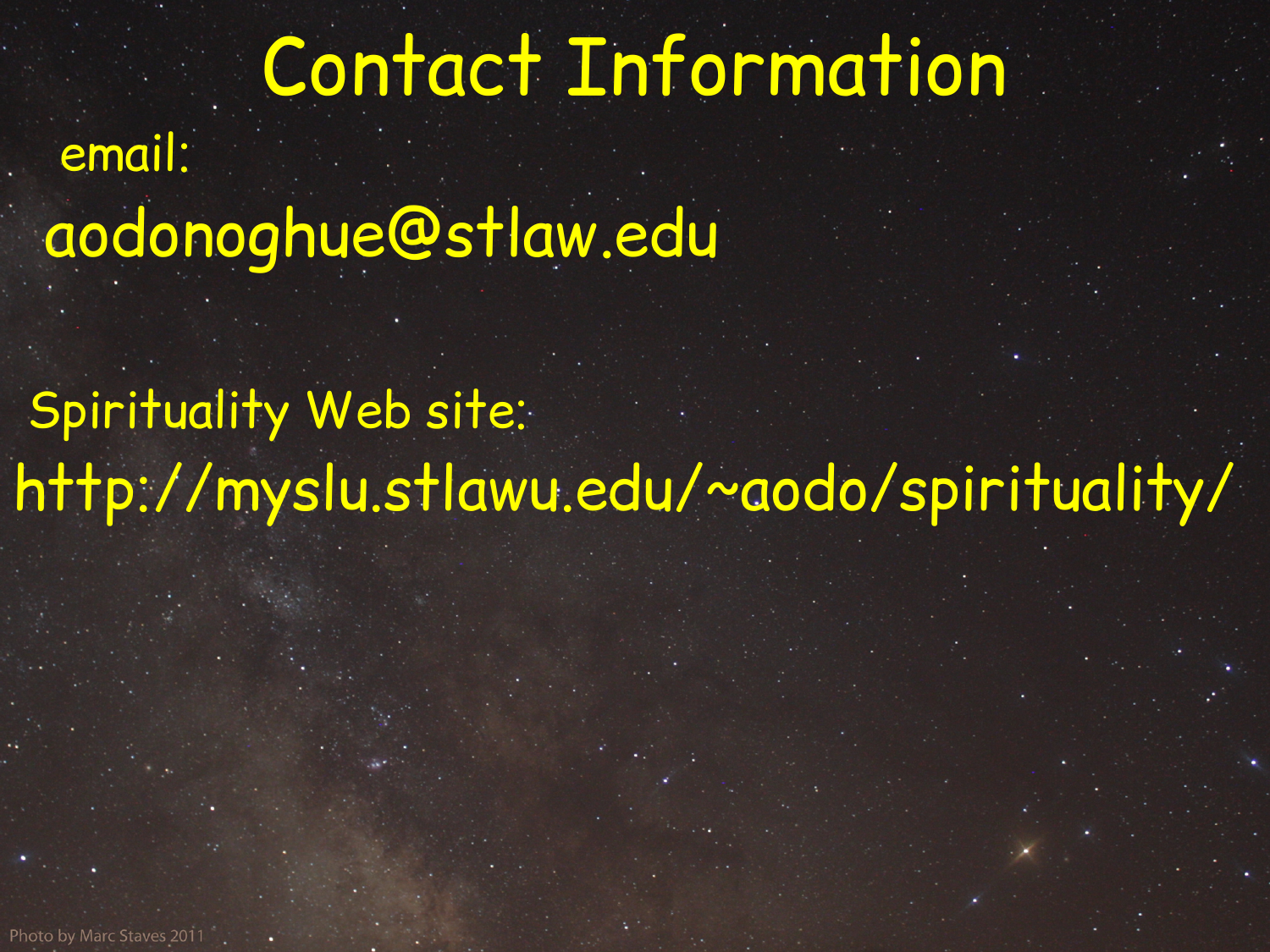

# Contact Information
 email:
aodonoghue@stlaw.edu
 Spirituality Web site:
http://myslu.stlawu.edu/~aodo/spirituality/